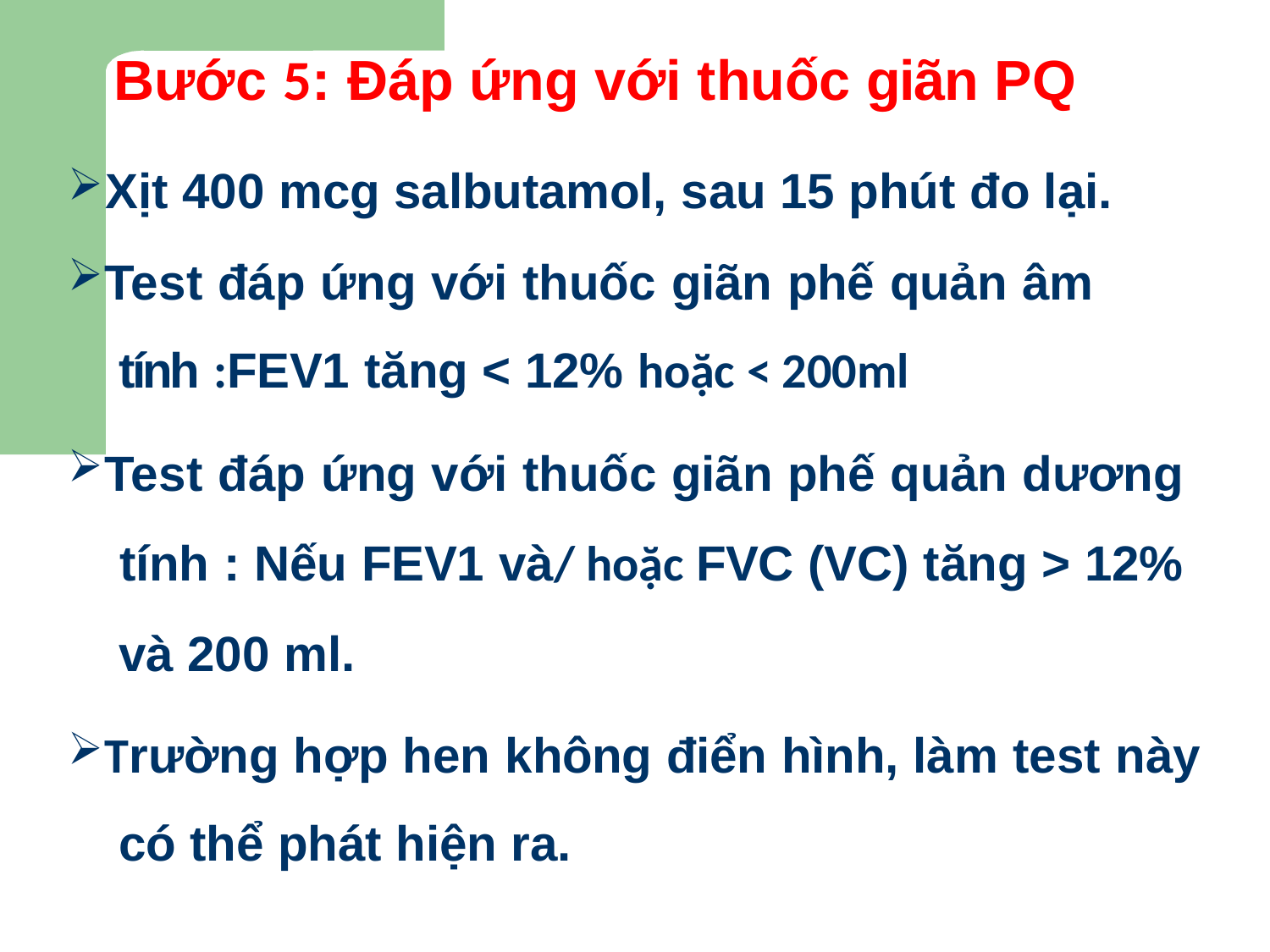

# Bước 5: Đáp ứng với thuốc giãn PQ
Xịt 400 mcg salbutamol, sau 15 phút đo lại.
Test đáp ứng với thuốc giãn phế quản âm  tính :FEV1 tăng < 12% hoặc < 200ml
Test đáp ứng với thuốc giãn phế quản dương  tính : Nếu FEV1 và/ hoặc FVC (VC) tăng > 12%  và 200 ml.
Trường hợp hen không điển hình, làm test này  có thể phát hiện ra.